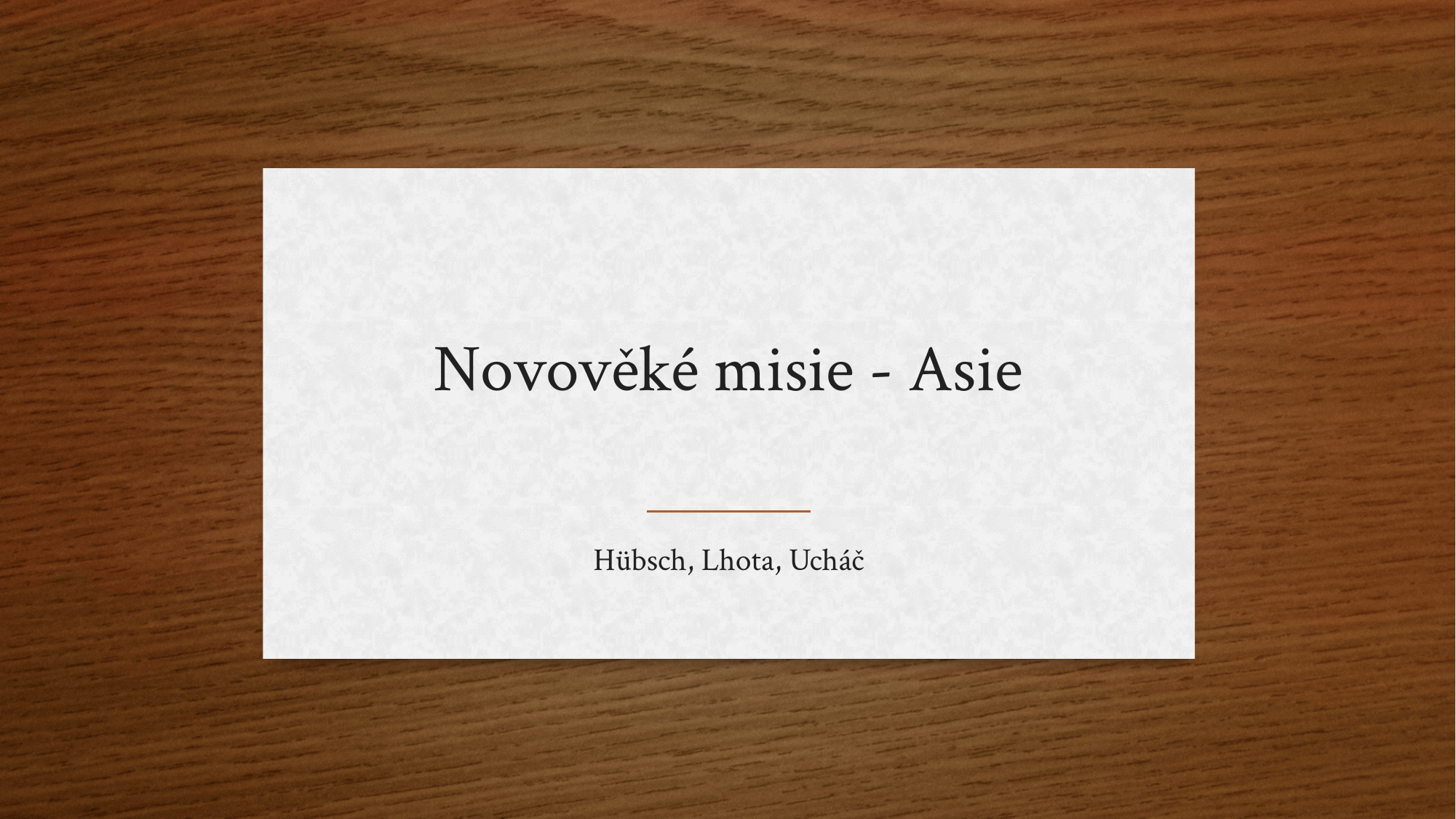

# Novověké misie - Asie
Hübsch, Lhota, Ucháč